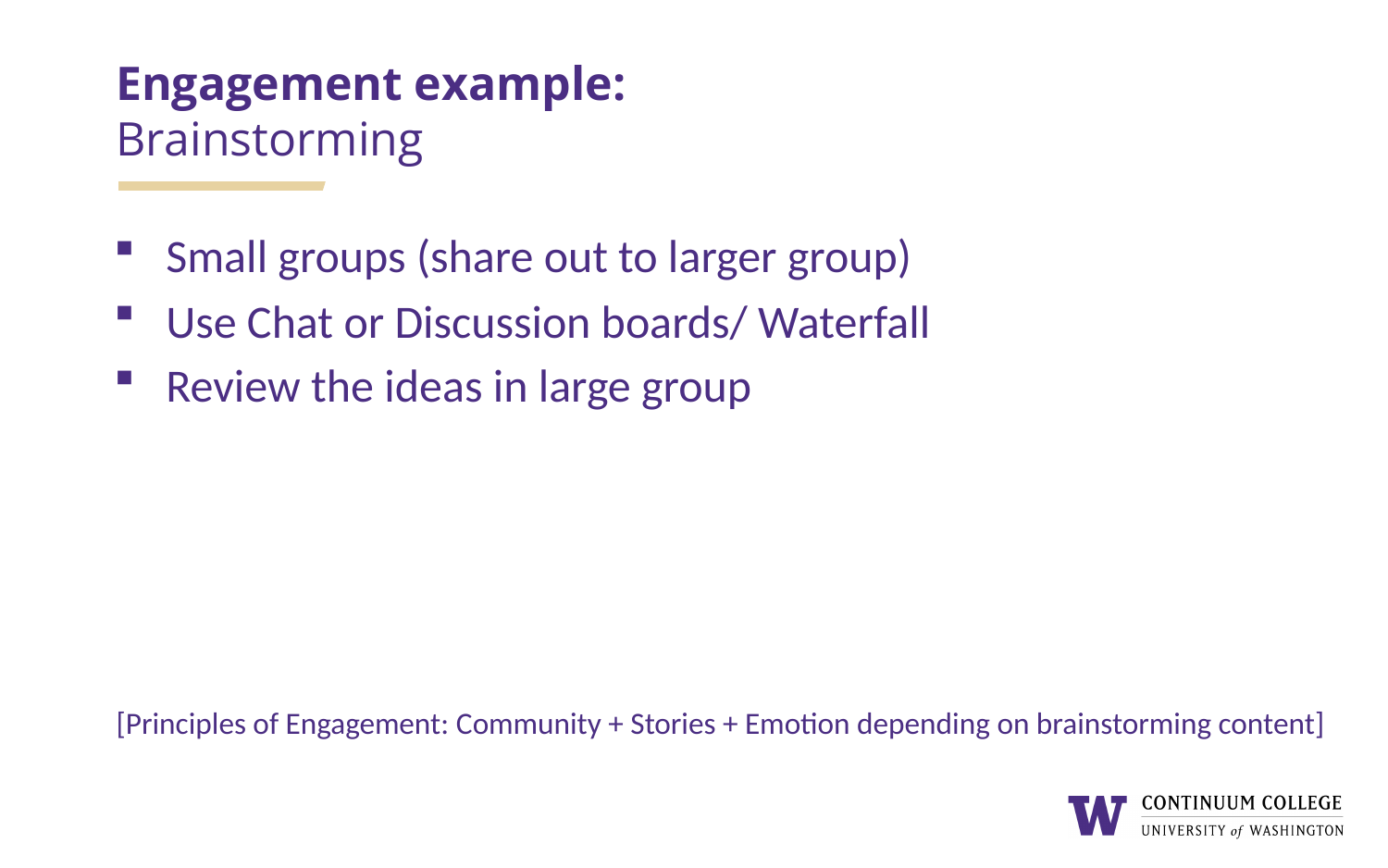

# Engagement example: Brainstorming
Small groups (share out to larger group)
Use Chat or Discussion boards/ Waterfall
Review the ideas in large group

[Principles of Engagement: Community + Stories + Emotion depending on brainstorming content]